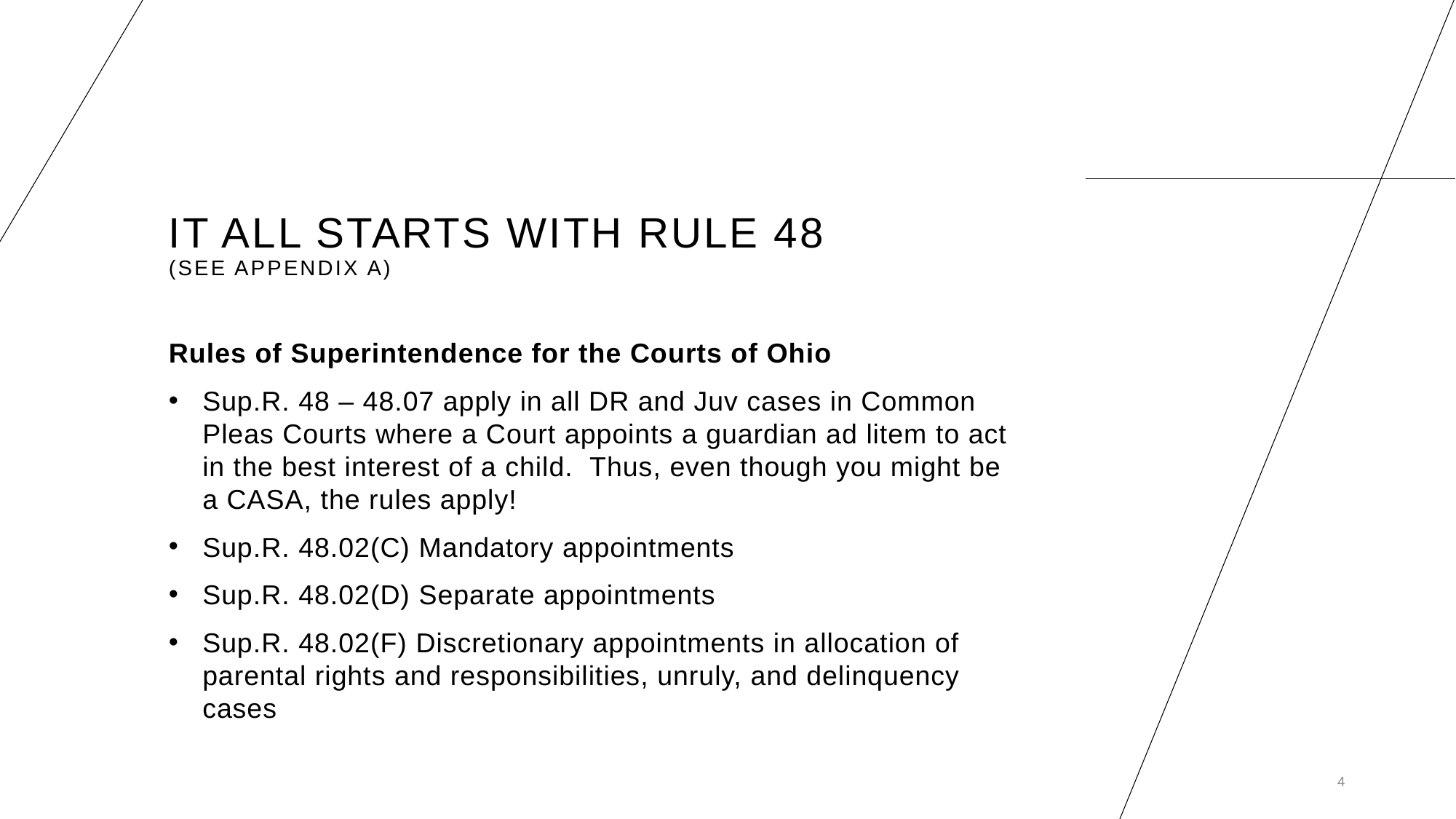

# It all starts with Rule 48 (See Appendix A)
Rules of Superintendence for the Courts of Ohio
Sup.R. 48 – 48.07 apply in all DR and Juv cases in Common Pleas Courts where a Court appoints a guardian ad litem to act in the best interest of a child.  Thus, even though you might be a CASA, the rules apply!
Sup.R. 48.02(C) Mandatory appointments
Sup.R. 48.02(D) Separate appointments
Sup.R. 48.02(F) Discretionary appointments in allocation of parental rights and responsibilities, unruly, and delinquency cases
4